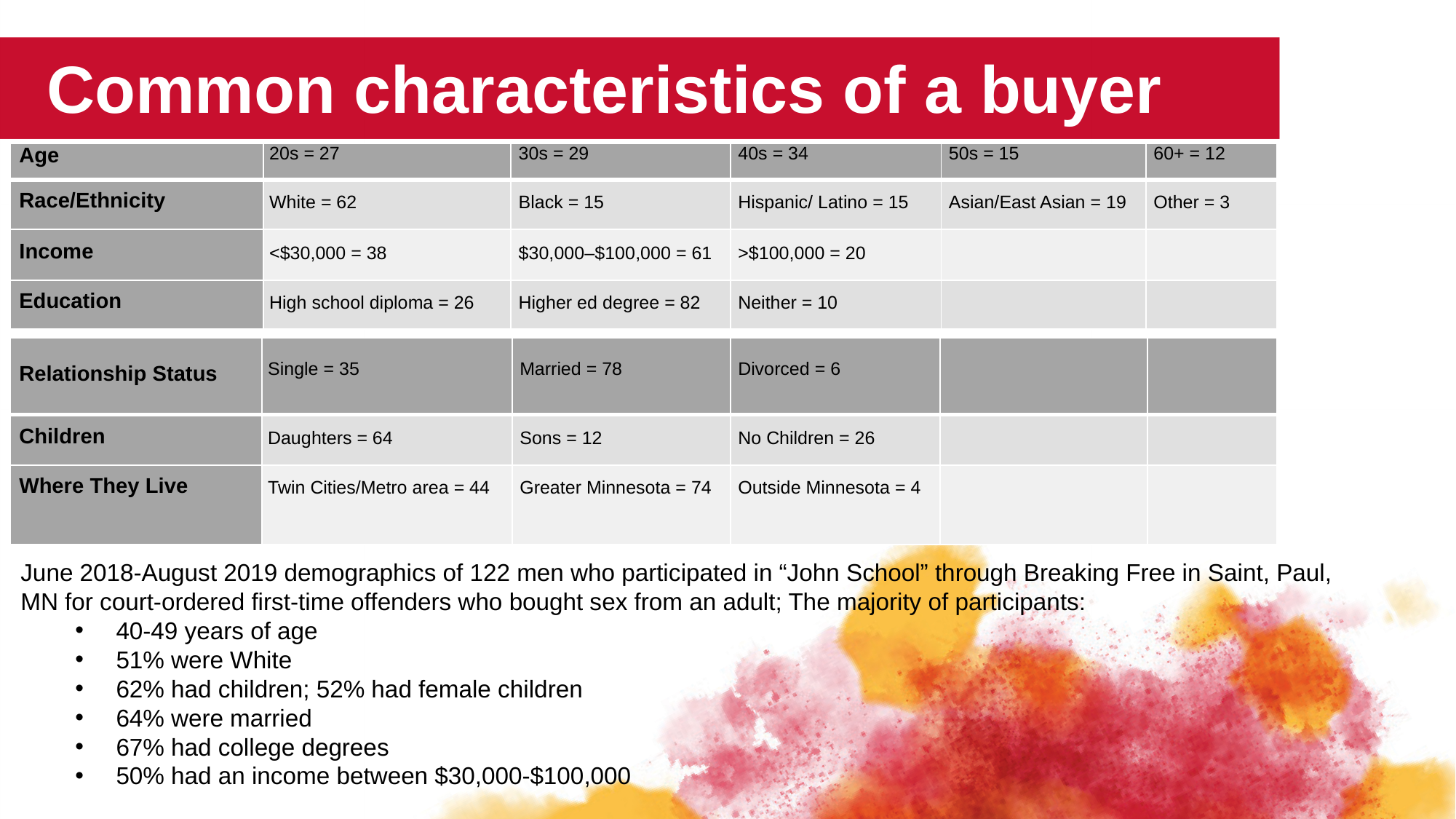

Common characteristics of a buyer
| Age | 20s = 27 | 30s = 29 | 40s = 34 | 50s = 15 | 60+ = 12 |
| --- | --- | --- | --- | --- | --- |
| Race/Ethnicity | White = 62 | Black = 15 | Hispanic/ Latino = 15 | Asian/East Asian = 19 | Other = 3 |
| Income | <$30,000 = 38 | $30,000–$100,000 = 61 | >$100,000 = 20 |  |  |
| Education | High school diploma = 26 | Higher ed degree = 82 | Neither = 10 |  |  |
| Relationship Status | Single = 35 | Married = 78 | Divorced = 6 |  |  |
| --- | --- | --- | --- | --- | --- |
| Children | Daughters = 64 | Sons = 12 | No Children = 26 |  |  |
| Where They Live | Twin Cities/Metro area = 44 | Greater Minnesota = 74 | Outside Minnesota = 4 |  |  |
June 2018-August 2019 demographics of 122 men who participated in “John School” through Breaking Free in Saint, Paul, MN for court-ordered first-time offenders who bought sex from an adult; The majority of participants:
40-49 years of age
51% were White
62% had children; 52% had female children
64% were married
67% had college degrees
50% had an income between $30,000-$100,000